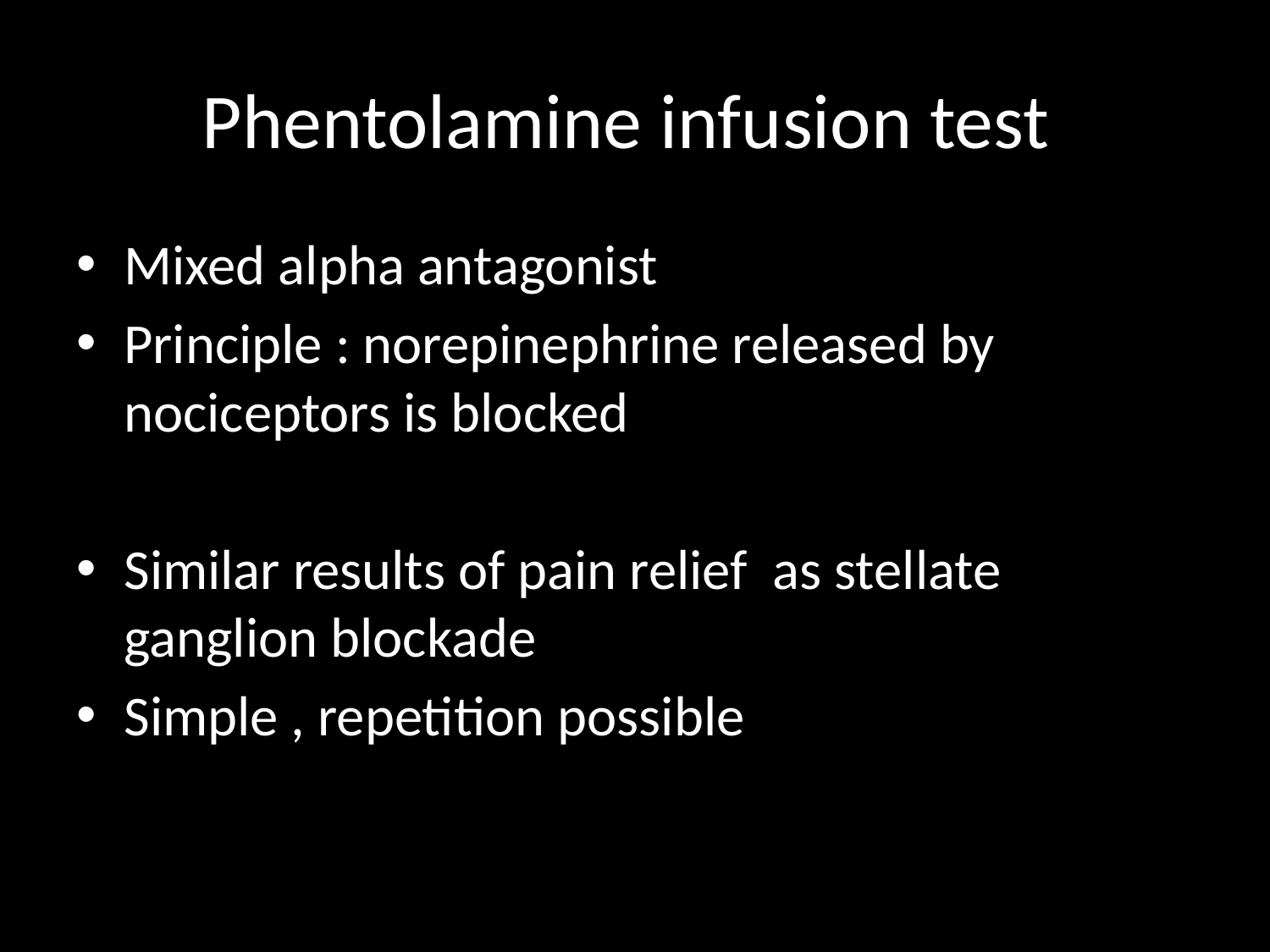

# Phentolamine infusion test
Mixed alpha antagonist
Principle : norepinephrine released by nociceptors is blocked

Similar results of pain relief  as stellate  ganglion blockade
Simple , repetition possible